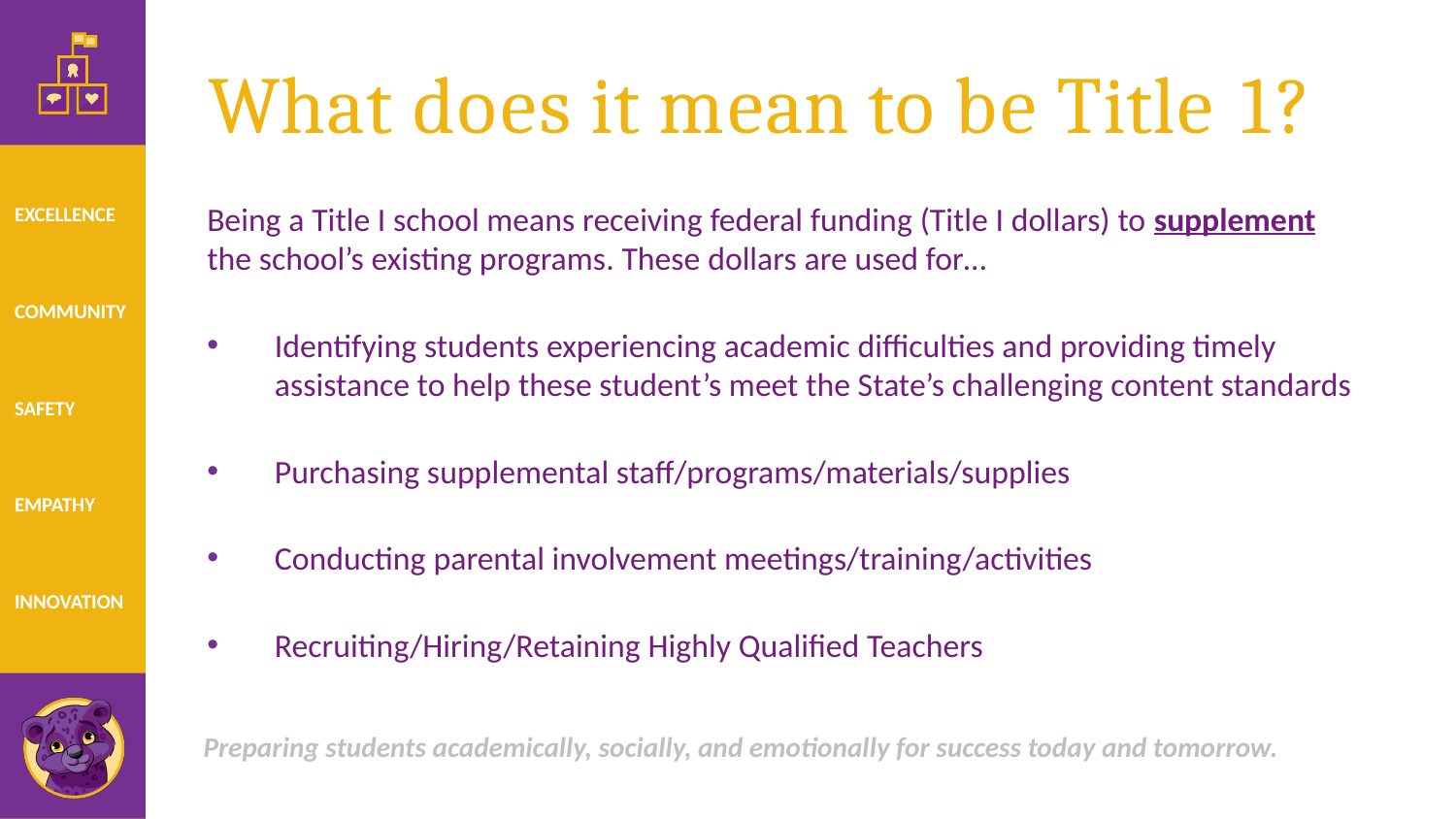

# What does it mean to be Title 1?
Being a Title I school means receiving federal funding (Title I dollars) to supplement the school’s existing programs. These dollars are used for…

Identifying students experiencing academic difficulties and providing timely assistance to help these student’s meet the State’s challenging content standards

Purchasing supplemental staff/programs/materials/supplies

Conducting parental involvement meetings/training/activities

Recruiting/Hiring/Retaining Highly Qualified Teachers